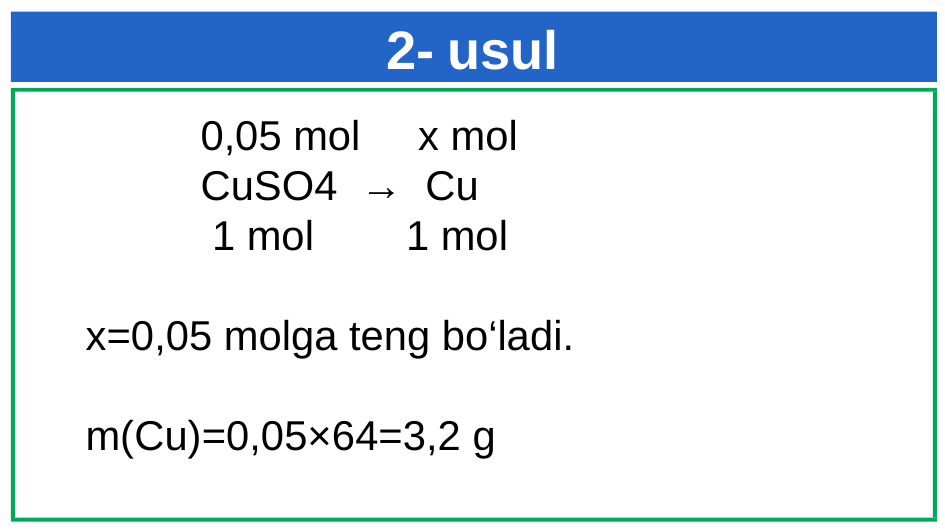

# 2- usul
          0,05 mol     х mol
          CuSO4  →  Cu
           1 mol        1 mol

х=0,05 molga teng bo‘ladi.

m(Cu)=0,05×64=3,2 g